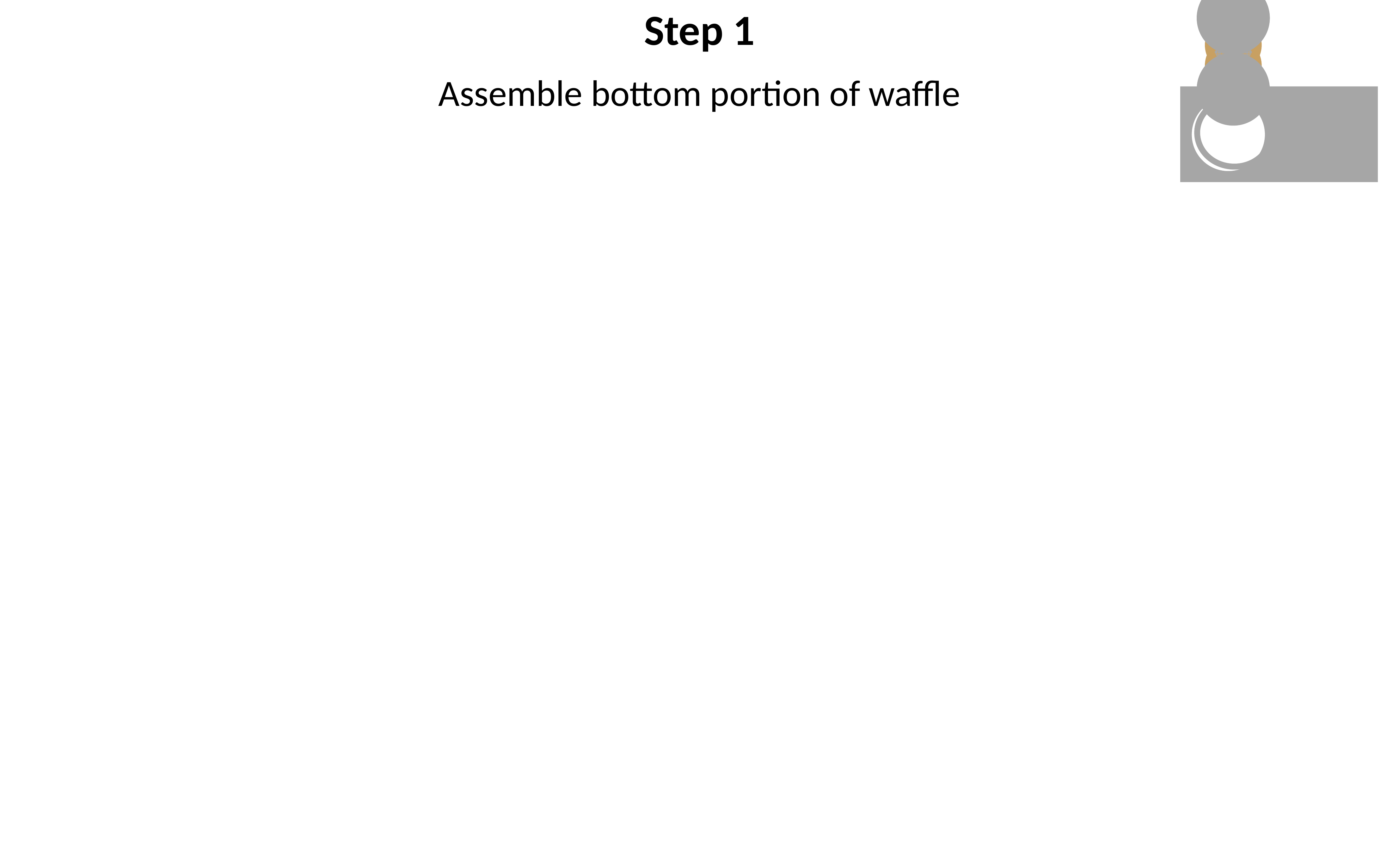

Step 1

Assemble bottom portion of waffle